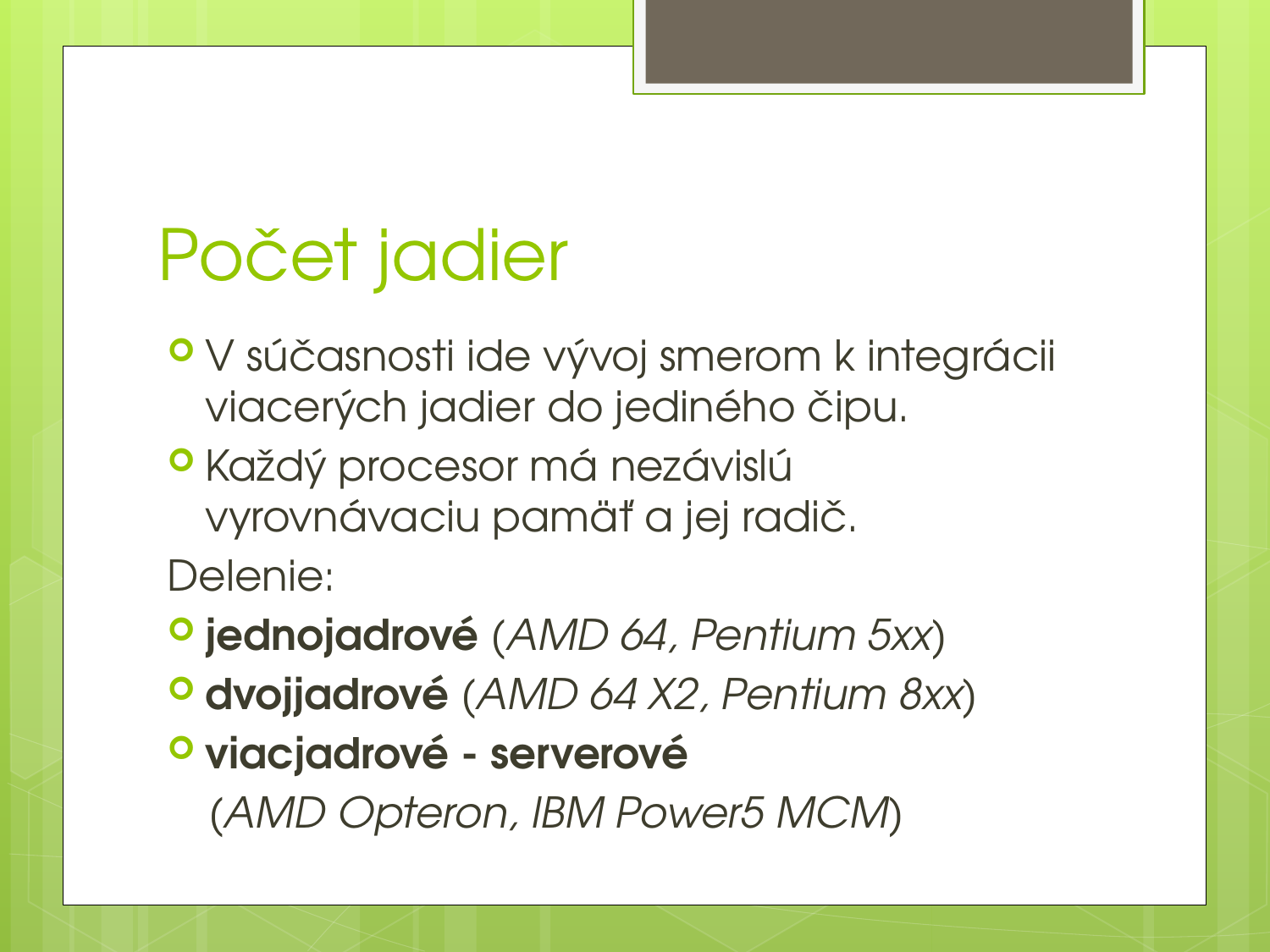

# Počet jadier
V súčasnosti ide vývoj smerom k integrácii viacerých jadier do jediného čipu.
Každý procesor má nezávislú vyrovnávaciu pamäť a jej radič.
Delenie:
jednojadrové (AMD 64, Pentium 5xx)
dvojjadrové (AMD 64 X2, Pentium 8xx)
viacjadrové - serverové
(AMD Opteron, IBM Power5 MCM)